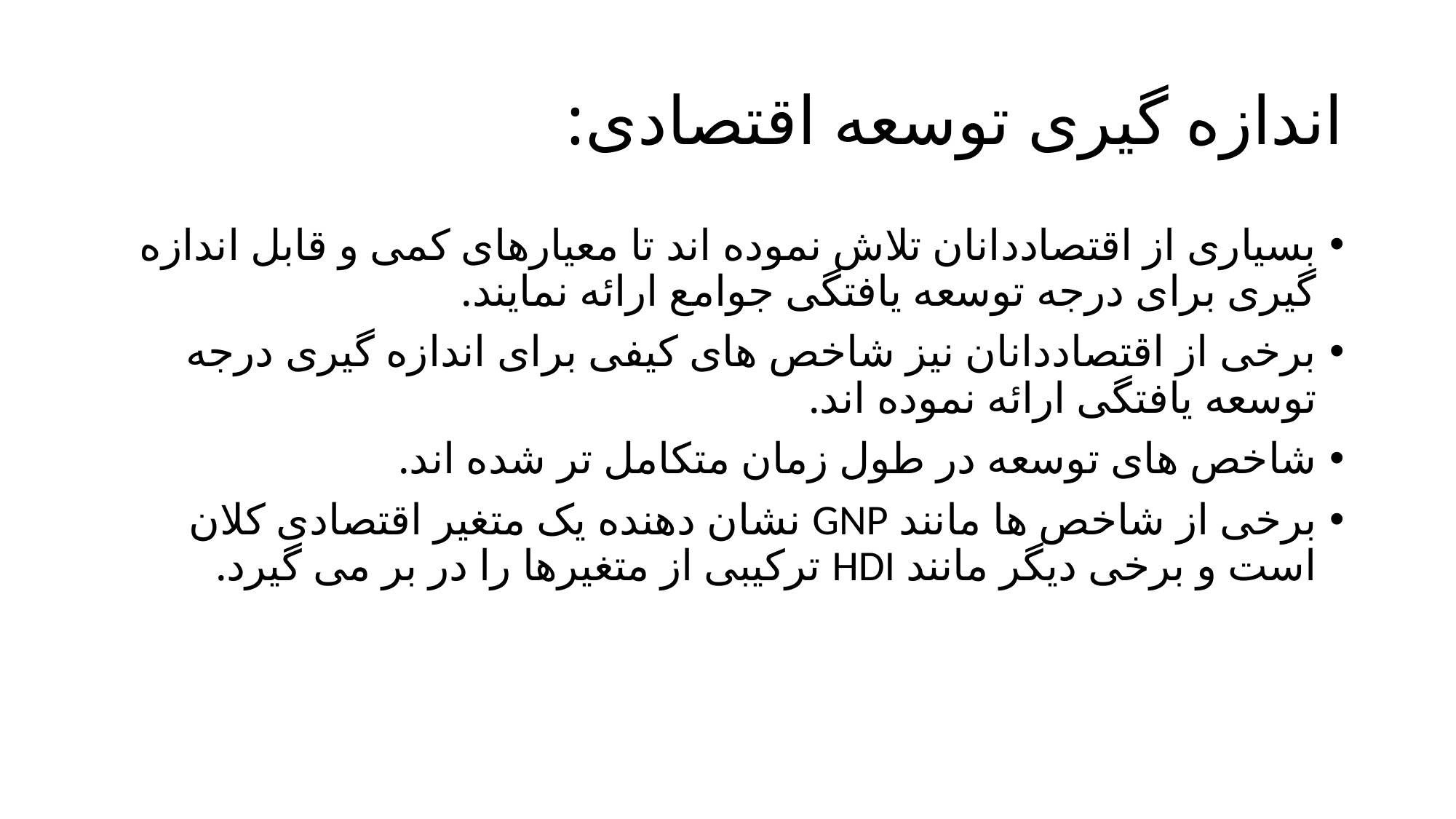

# اندازه گیری توسعه اقتصادی:
بسیاری از اقتصاددانان تلاش نموده اند تا معیارهای کمی و قابل اندازه گیری برای درجه توسعه یافتگی جوامع ارائه نمایند.
برخی از اقتصاددانان نیز شاخص های کیفی برای اندازه گیری درجه توسعه یافتگی ارائه نموده اند.
شاخص های توسعه در طول زمان متکامل تر شده اند.
برخی از شاخص ها مانند GNP نشان دهنده یک متغیر اقتصادی کلان است و برخی دیگر مانند HDI ترکیبی از متغیرها را در بر می گیرد.